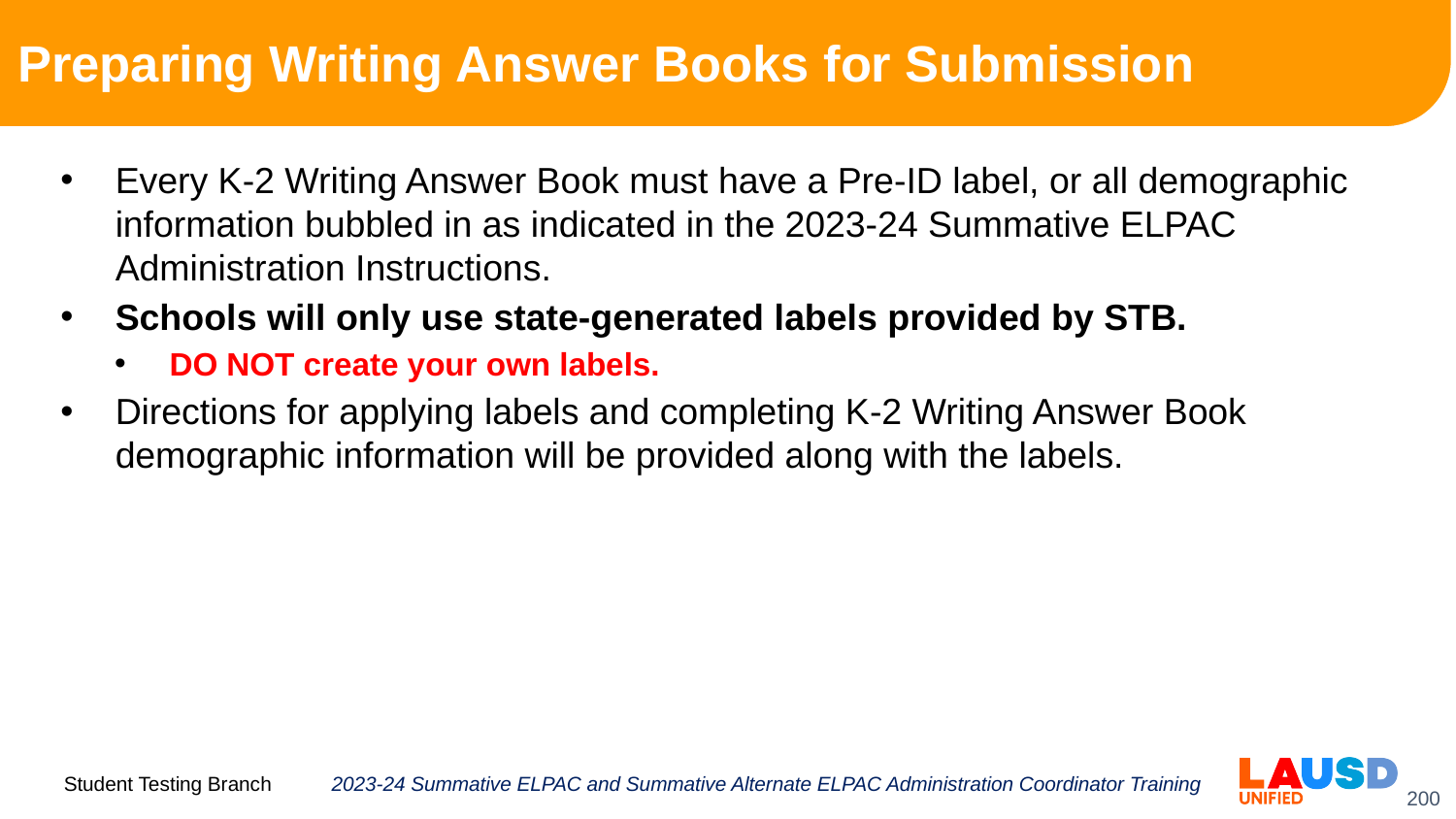

# Preparing Writing Answer Books for Submission
Every K-2 Writing Answer Book must have a Pre-ID label, or all demographic information bubbled in as indicated in the 2023-24 Summative ELPAC Administration Instructions.
Schools will only use state-generated labels provided by STB.
DO NOT create your own labels.
Directions for applying labels and completing K-2 Writing Answer Book demographic information will be provided along with the labels.

2023-24 Summative ELPAC and Summative Alternate ELPAC Administration Coordinator Training